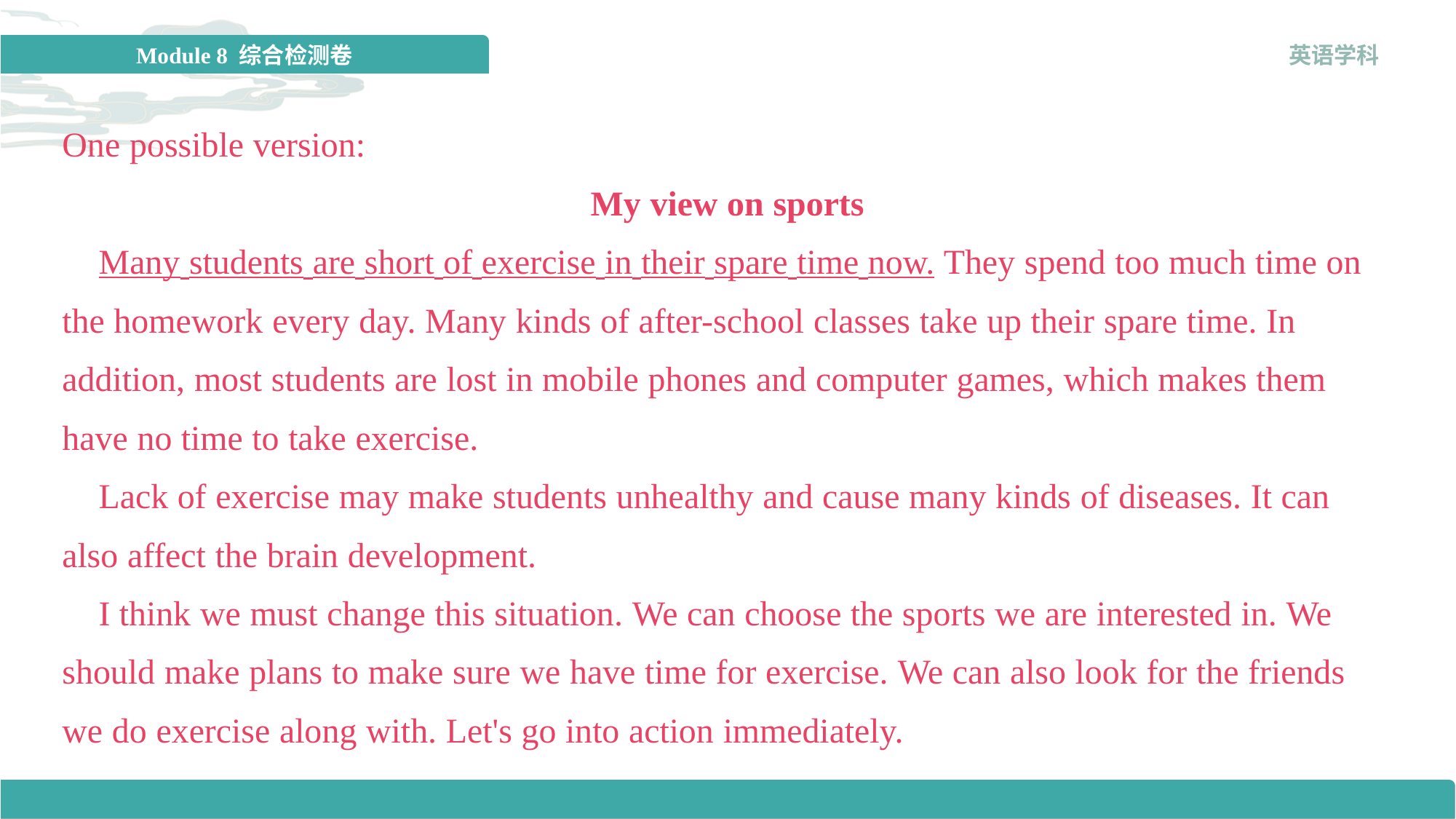

One possible version:
My view on sports
    Many students are short of exercise in their spare time now. They spend too much time on the homework every day. Many kinds of after-school classes take up their spare time. In addition, most students are lost in mobile phones and computer games, which makes them have no time to take exercise.
    Lack of exercise may make students unhealthy and cause many kinds of diseases. It can also affect the brain development.
    I think we must change this situation. We can choose the sports we are interested in. We should make plans to make sure we have time for exercise. We can also look for the friends we do exercise along with. Let's go into action immediately.